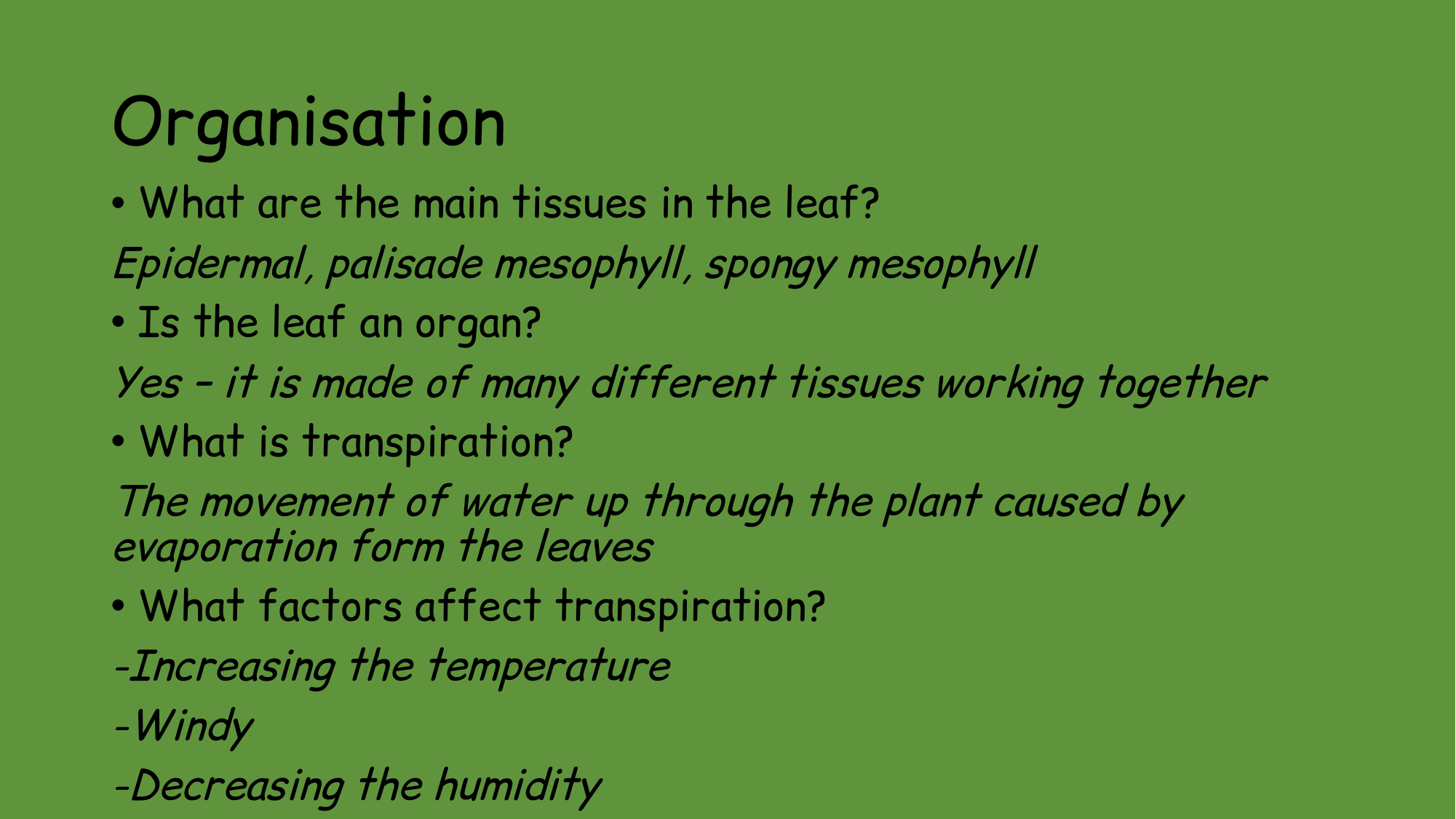

# Organisation
What are the main tissues in the leaf?
Epidermal, palisade mesophyll, spongy mesophyll
Is the leaf an organ?
Yes – it is made of many different tissues working together
What is transpiration?
The movement of water up through the plant caused by evaporation form the leaves
What factors affect transpiration?
-Increasing the temperature
-Windy
-Decreasing the humidity